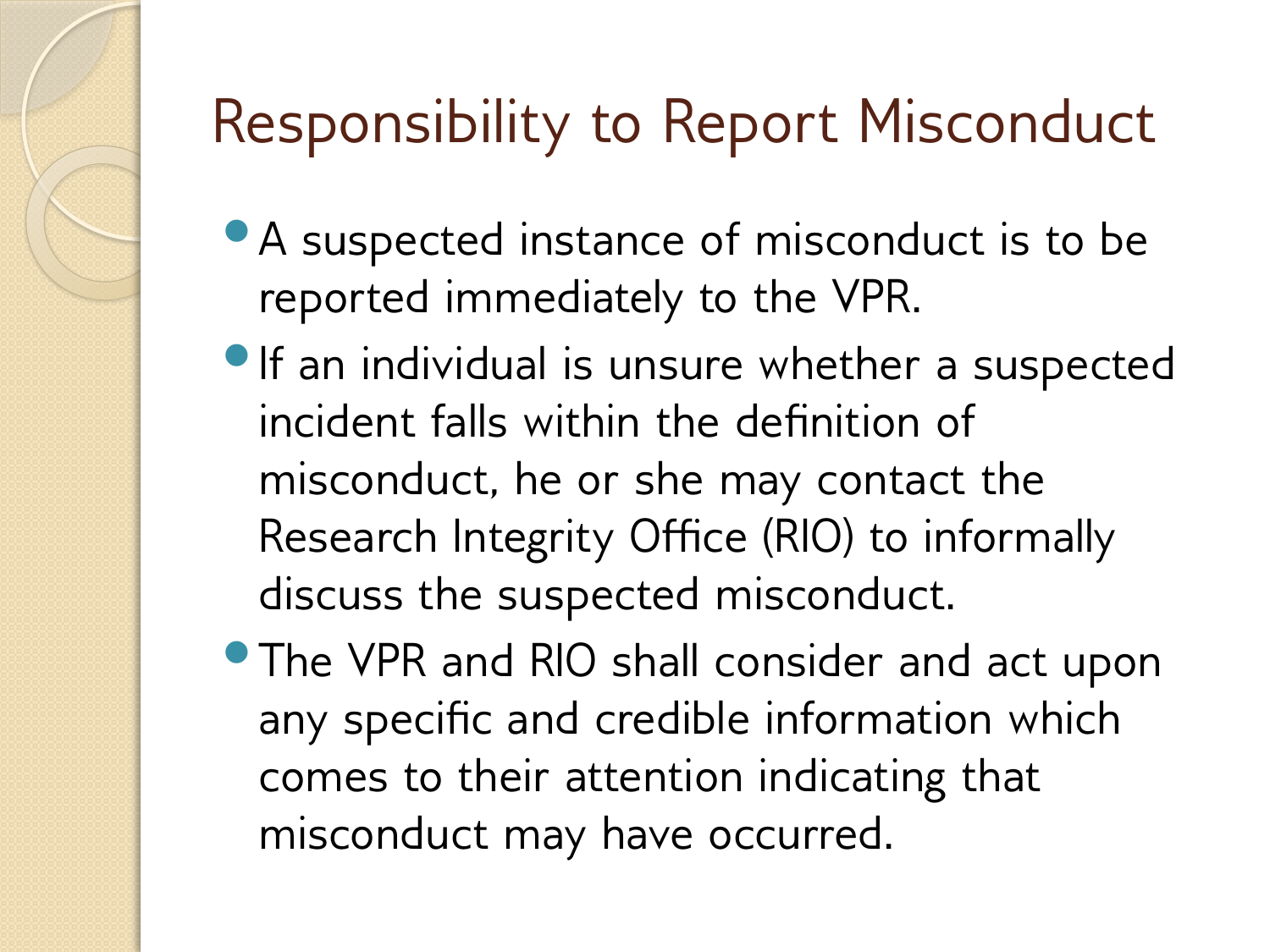

# Responsibility to Report Misconduct
A suspected instance of misconduct is to be reported immediately to the VPR.
If an individual is unsure whether a suspected incident falls within the definition of misconduct, he or she may contact the Research Integrity Office (RIO) to informally discuss the suspected misconduct.
The VPR and RIO shall consider and act upon any specific and credible information which comes to their attention indicating that misconduct may have occurred.